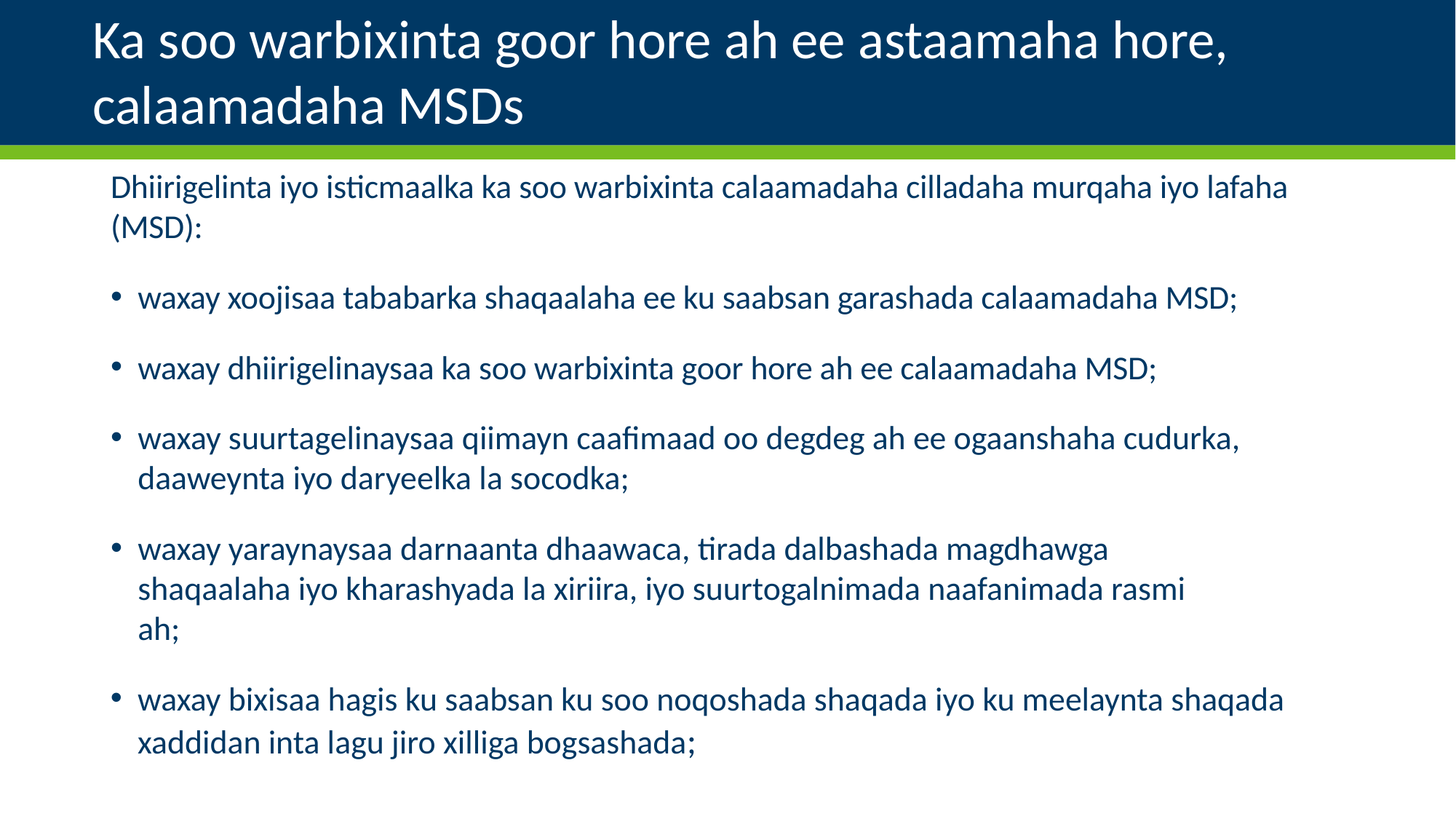

# Ka soo warbixinta goor hore ah ee astaamaha hore, calaamadaha MSDs
Dhiirigelinta iyo isticmaalka ka soo warbixinta calaamadaha cilladaha murqaha iyo lafaha (MSD):
waxay xoojisaa tababarka shaqaalaha ee ku saabsan garashada calaamadaha MSD;
waxay dhiirigelinaysaa ka soo warbixinta goor hore ah ee calaamadaha MSD;
waxay suurtagelinaysaa qiimayn caafimaad oo degdeg ah ee ogaanshaha cudurka, daaweynta iyo daryeelka la socodka;
waxay yaraynaysaa darnaanta dhaawaca, tirada dalbashada magdhawga shaqaalaha iyo kharashyada la xiriira, iyo suurtogalnimada naafanimada rasmi ah;
waxay bixisaa hagis ku saabsan ku soo noqoshada shaqada iyo ku meelaynta shaqada xaddidan inta lagu jiro xilliga bogsashada;